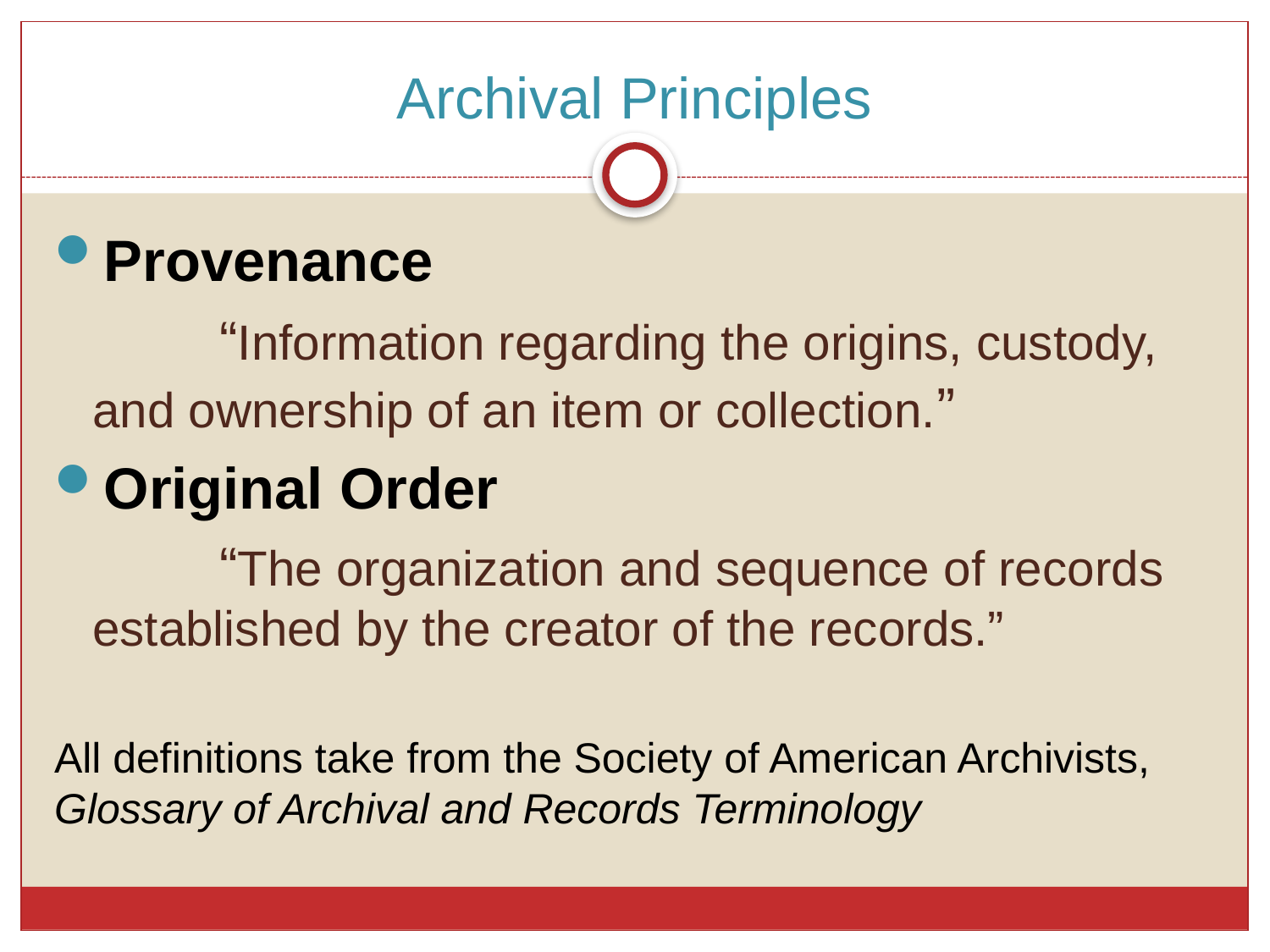

# Archival Principles
Provenance
	“Information regarding the origins, custody, and ownership of an item or collection.”
Original Order
	“The organization and sequence of records established by the creator of the records.”

All definitions take from the Society of American Archivists, Glossary of Archival and Records Terminology